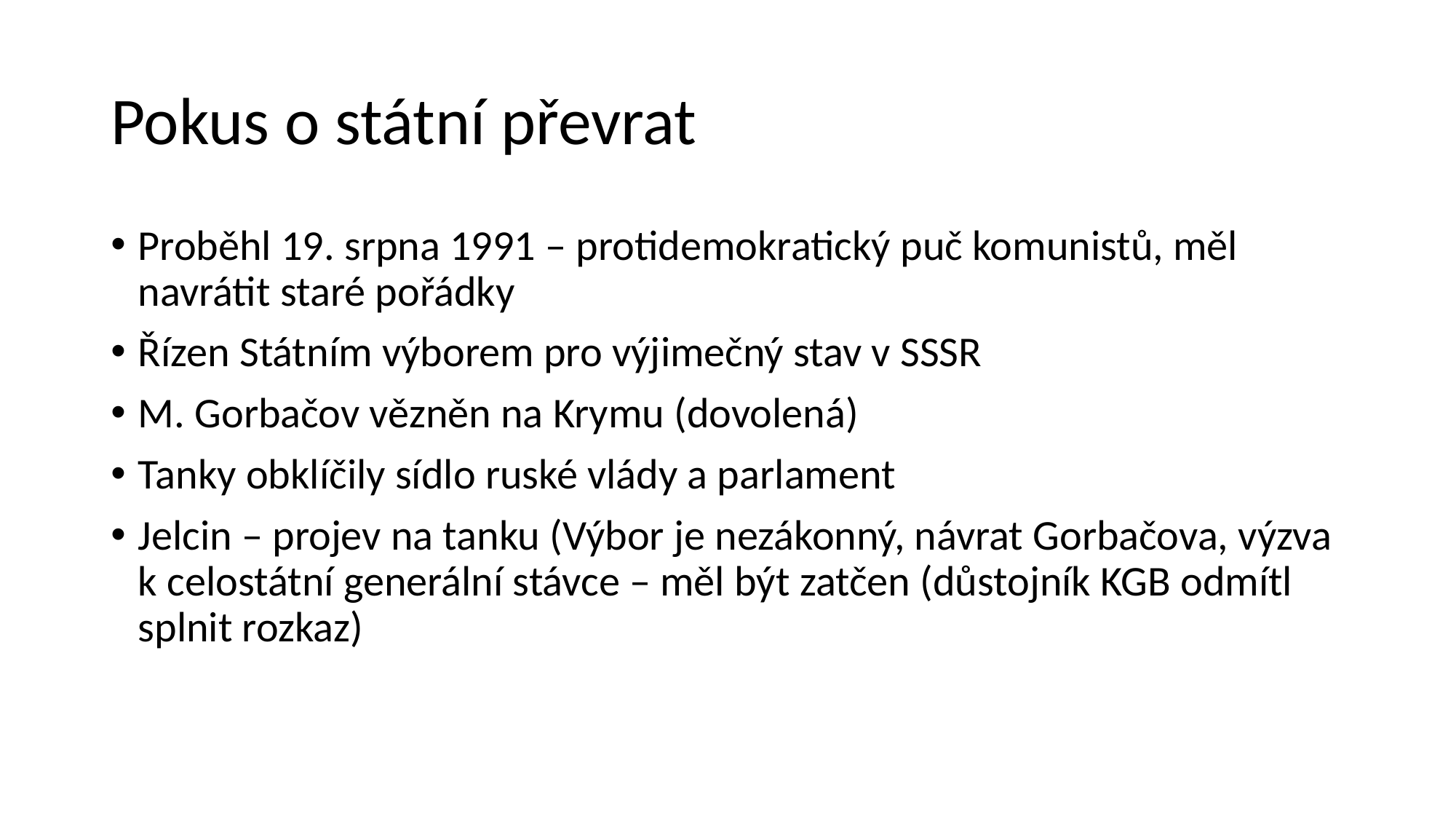

# Pokus o státní převrat
Proběhl 19. srpna 1991 – protidemokratický puč komunistů, měl navrátit staré pořádky
Řízen Státním výborem pro výjimečný stav v SSSR
M. Gorbačov vězněn na Krymu (dovolená)
Tanky obklíčily sídlo ruské vlády a parlament
Jelcin – projev na tanku (Výbor je nezákonný, návrat Gorbačova, výzva k celostátní generální stávce – měl být zatčen (důstojník KGB odmítl splnit rozkaz)